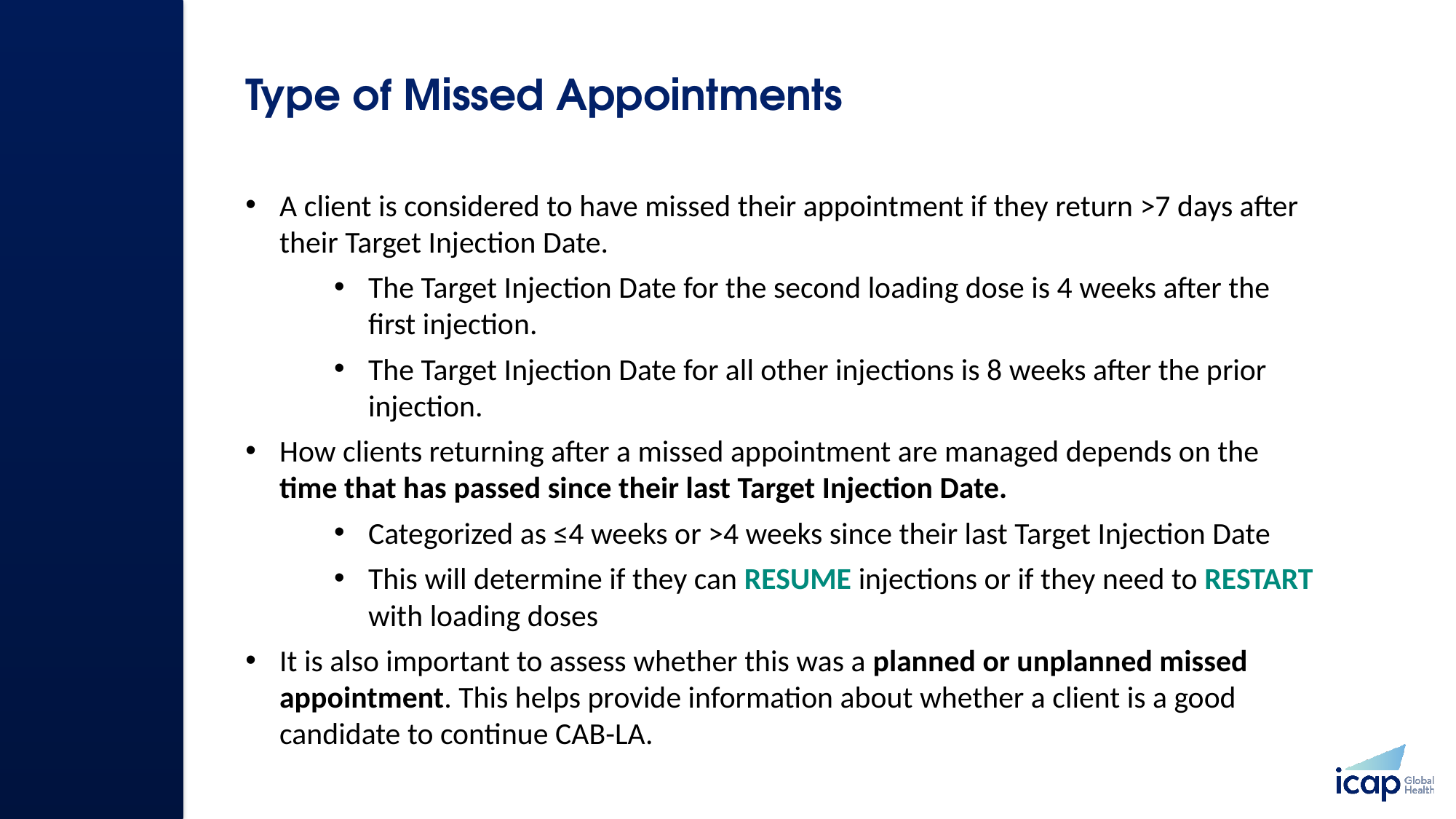

# Type of Missed Appointments
A client is considered to have missed their appointment if they return >7 days after their Target Injection Date.
The Target Injection Date for the second loading dose is 4 weeks after the first injection.
The Target Injection Date for all other injections is 8 weeks after the prior injection.
How clients returning after a missed appointment are managed depends on the time that has passed since their last Target Injection Date.
Categorized as ≤4 weeks or >4 weeks since their last Target Injection Date
This will determine if they can RESUME injections or if they need to RESTART with loading doses
It is also important to assess whether this was a planned or unplanned missed appointment. This helps provide information about whether a client is a good candidate to continue CAB-LA.